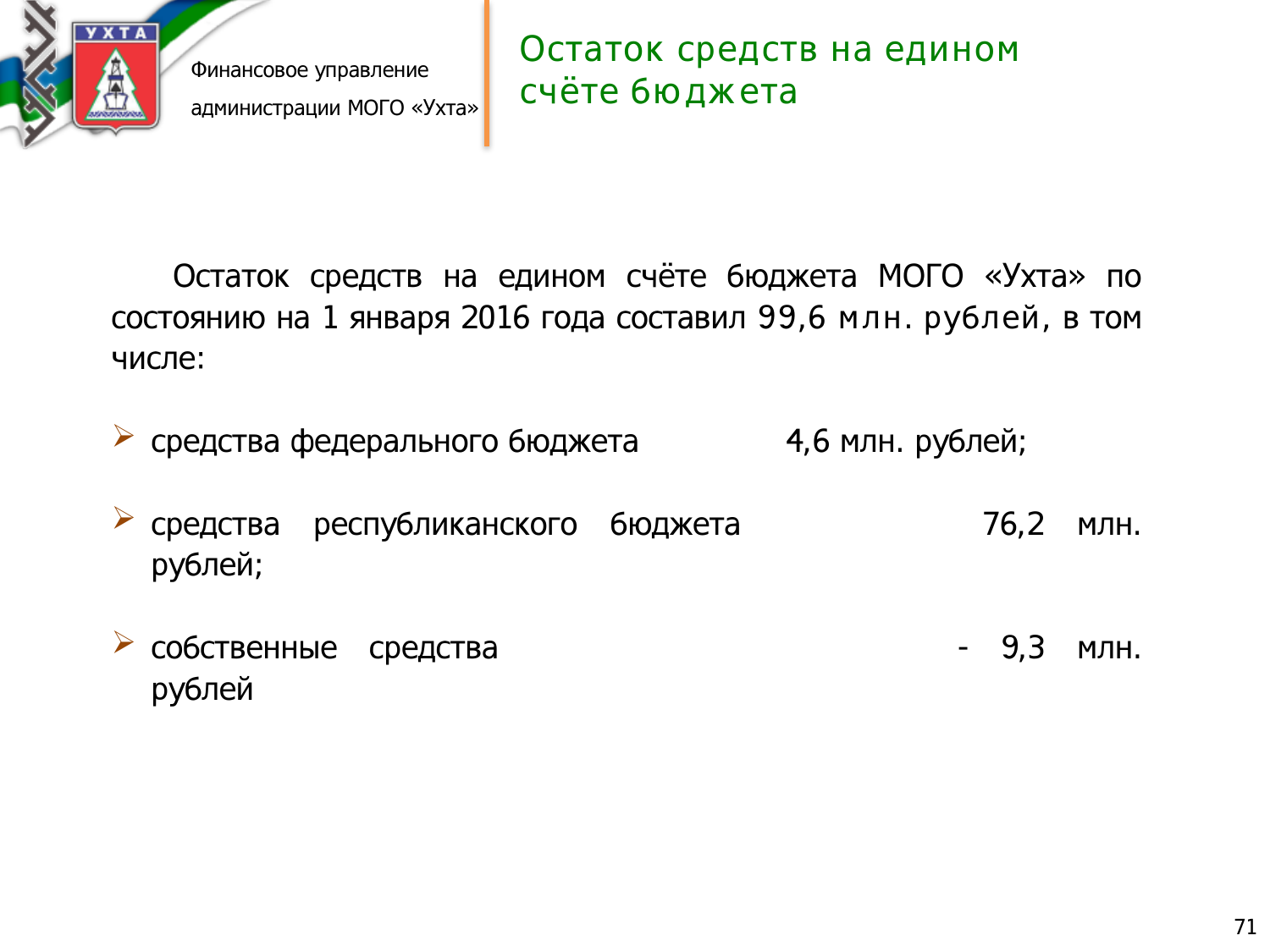

Остаток средств на едином счёте бюджета

Остаток средств на едином счёте бюджета МОГО «Ухта» по состоянию на 1 января 2016 года составил 99,6 млн. рублей, в том числе:

средства федерального бюджета 		4,6 млн. рублей;

средства республиканского бюджета 		76,2 млн. рублей;

собственные средства 				- 9,3 млн. рублей
71